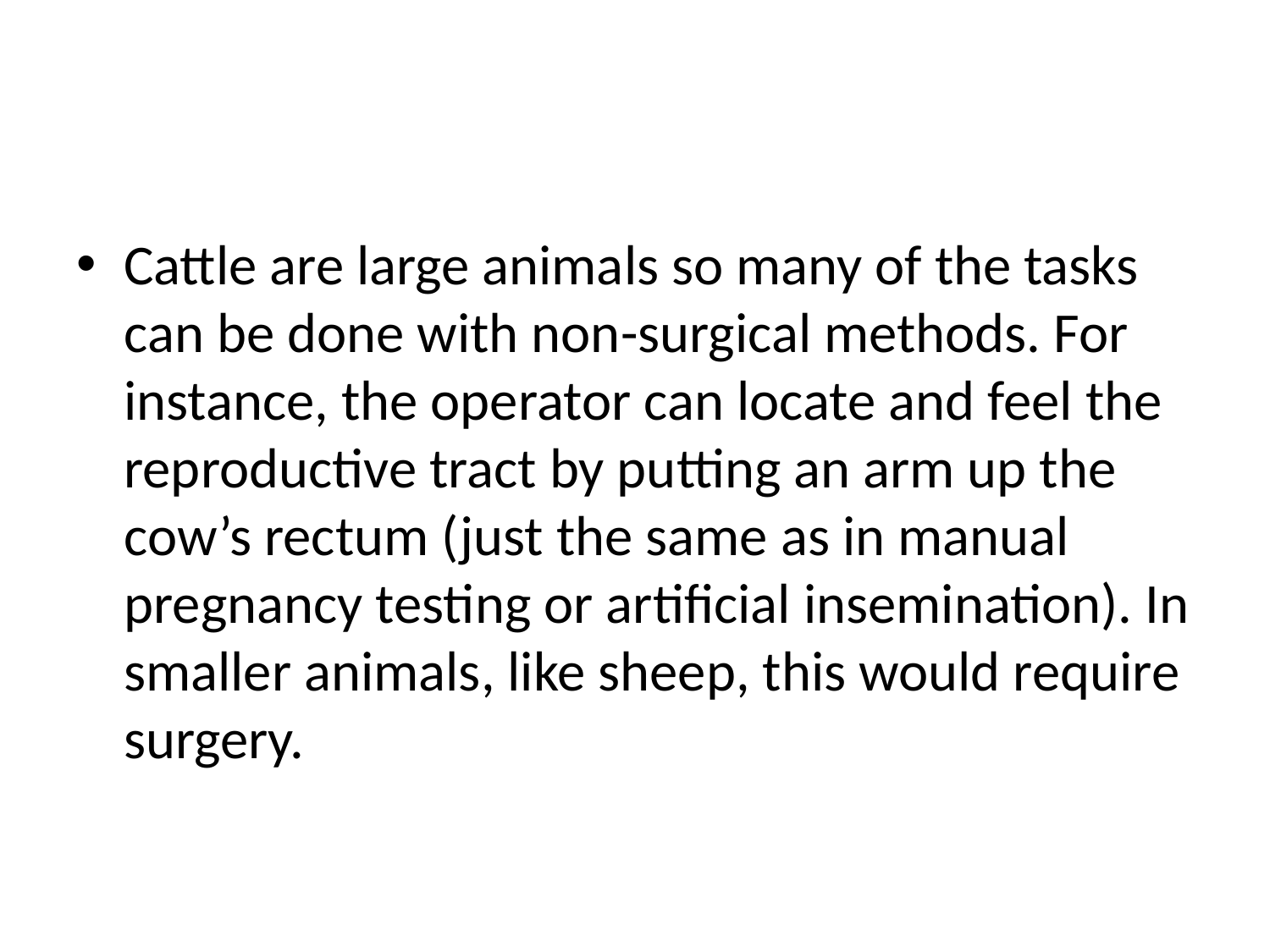

Cattle are large animals so many of the tasks can be done with non-surgical methods. For instance, the operator can locate and feel the reproductive tract by putting an arm up the cow’s rectum (just the same as in manual pregnancy testing or artificial insemination). In smaller animals, like sheep, this would require surgery.